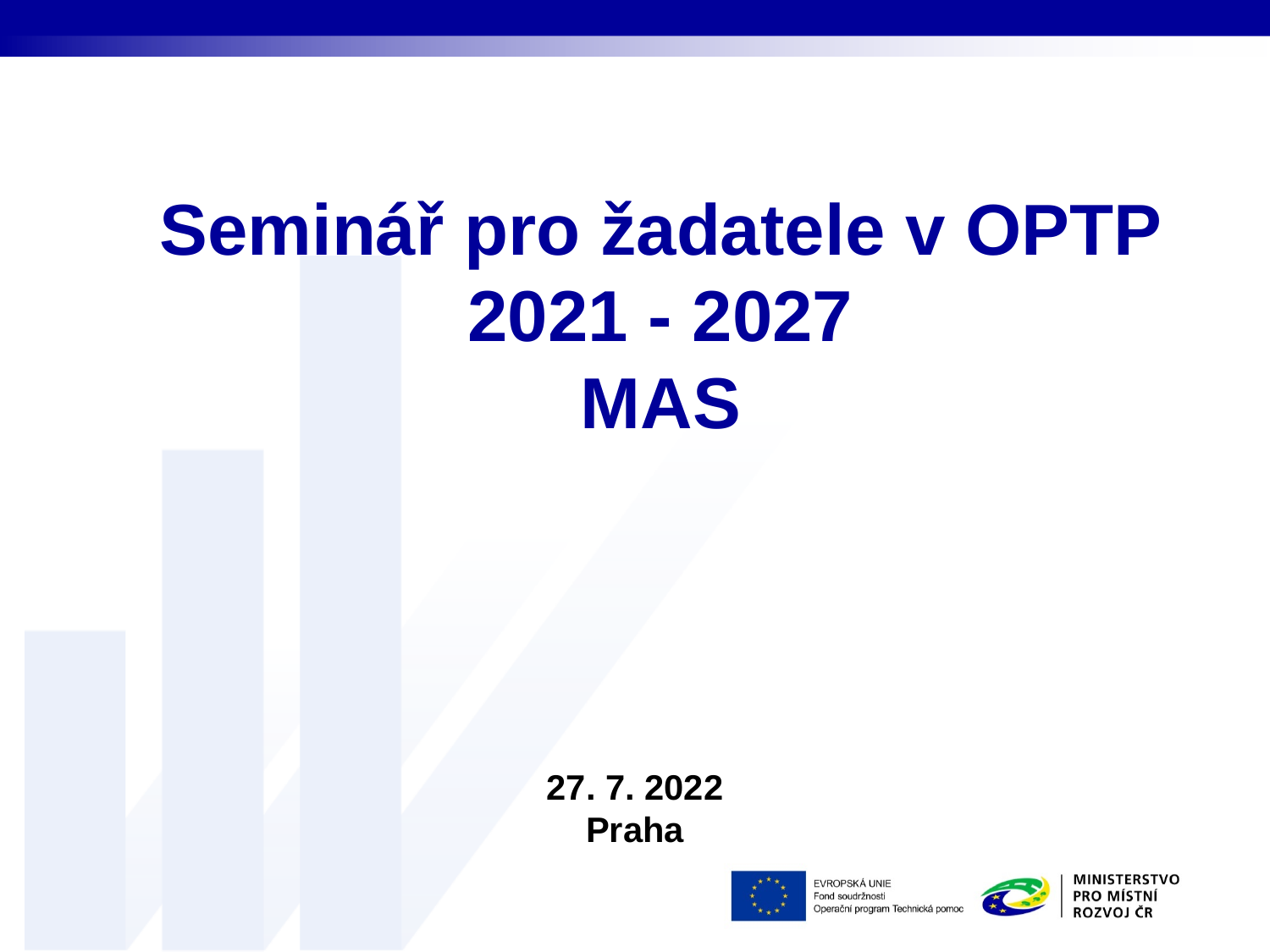

# Seminář pro žadatele v OPTP 2021 - 2027 MAS
27. 7. 2022
Praha